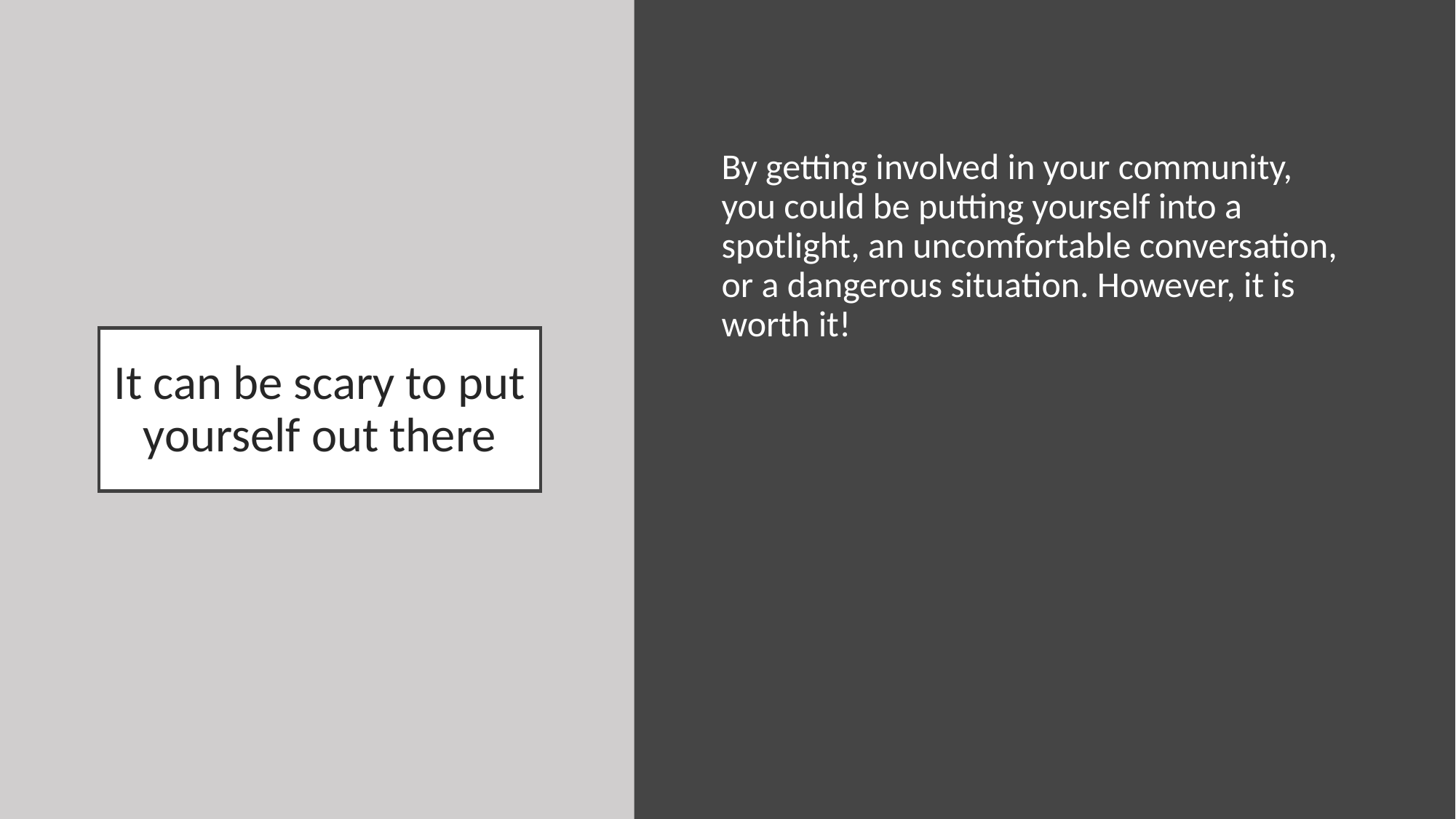

By getting involved in your community, you could be putting yourself into a spotlight, an uncomfortable conversation, or a dangerous situation. However, it is worth it!

# It can be scary to put yourself out there